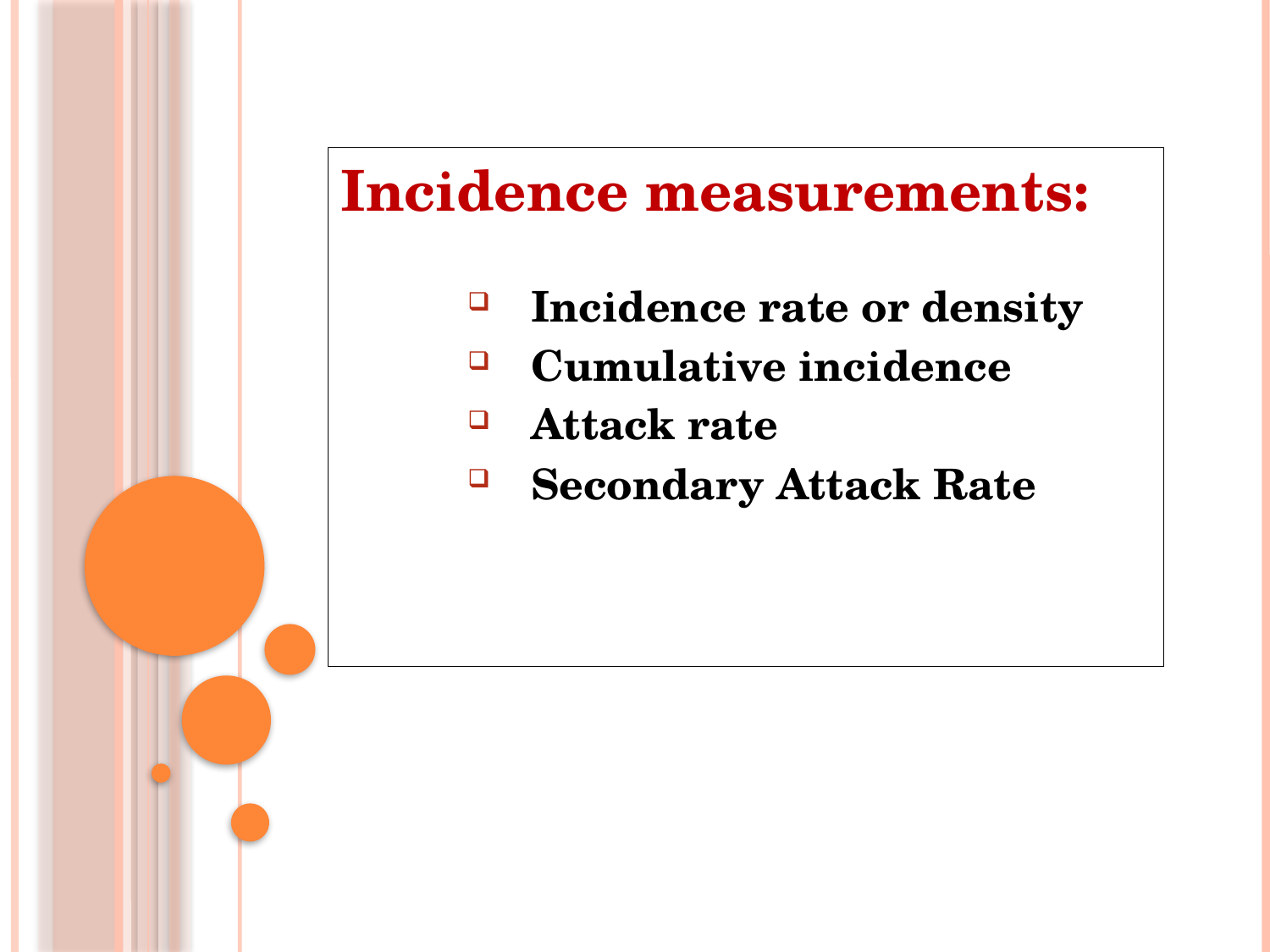

Incidence measurements:

Incidence rate or density
Cumulative incidence
Attack rate
Secondary Attack Rate